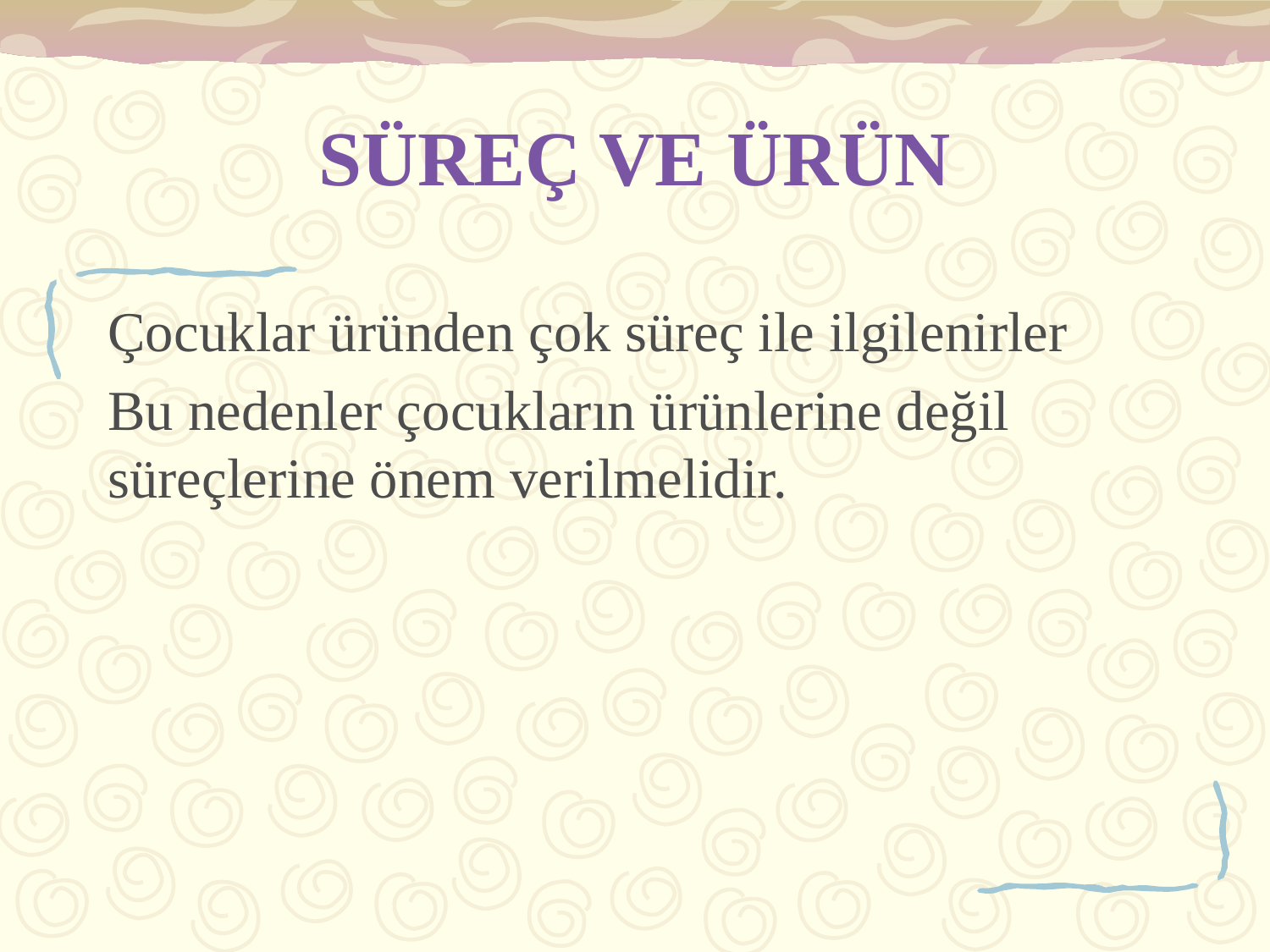

# SÜREÇ VE ÜRÜN
Çocuklar üründen çok süreç ile ilgilenirler
Bu nedenler çocukların ürünlerine değil süreçlerine önem verilmelidir.